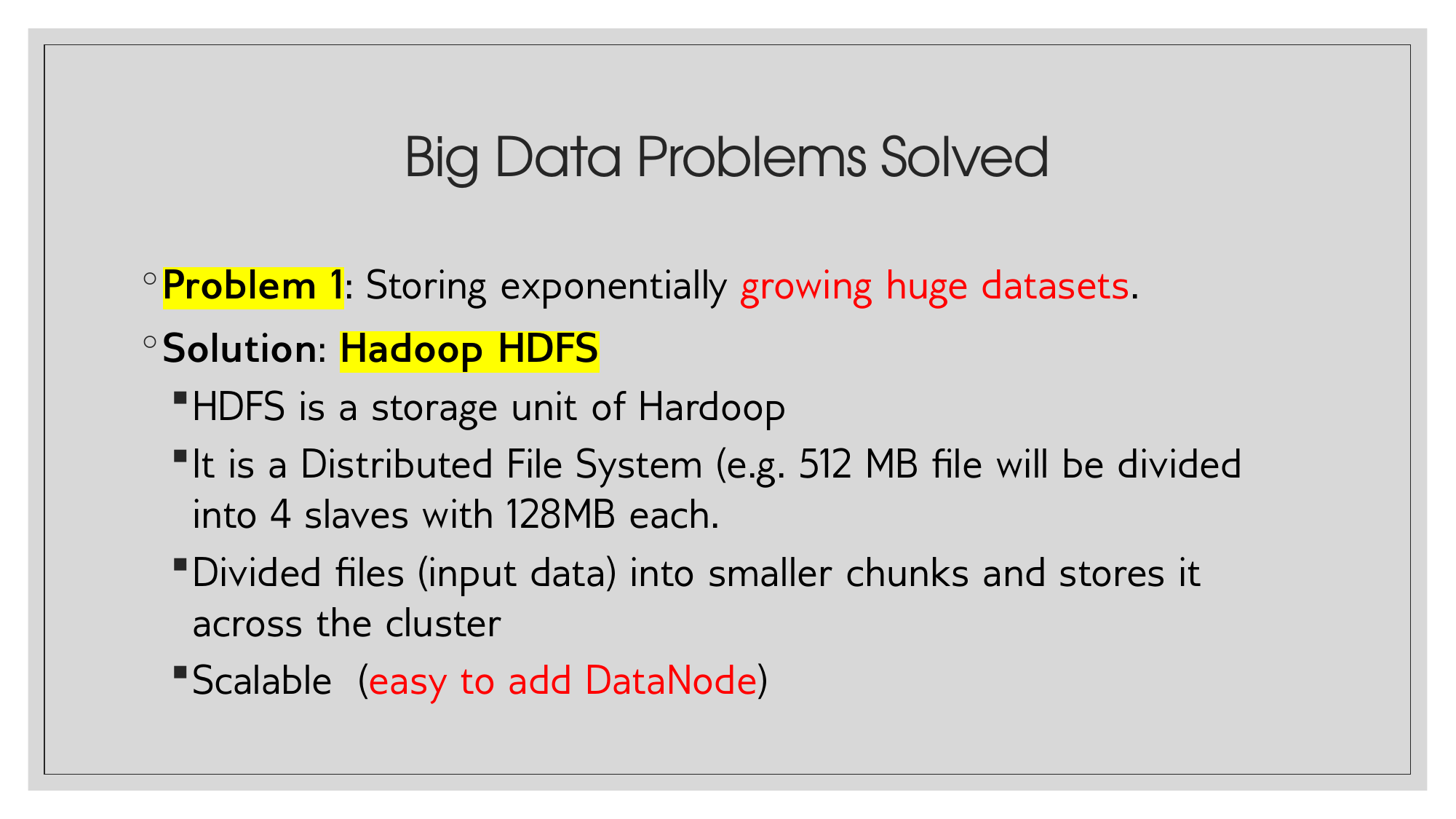

# Big Data Problems Solved
Problem 1: Storing exponentially growing huge datasets.
Solution: Hadoop HDFS
HDFS is a storage unit of Hardoop
It is a Distributed File System (e.g. 512 MB file will be divided into 4 slaves with 128MB each.
Divided files (input data) into smaller chunks and stores it across the cluster
Scalable  (easy to add DataNode)